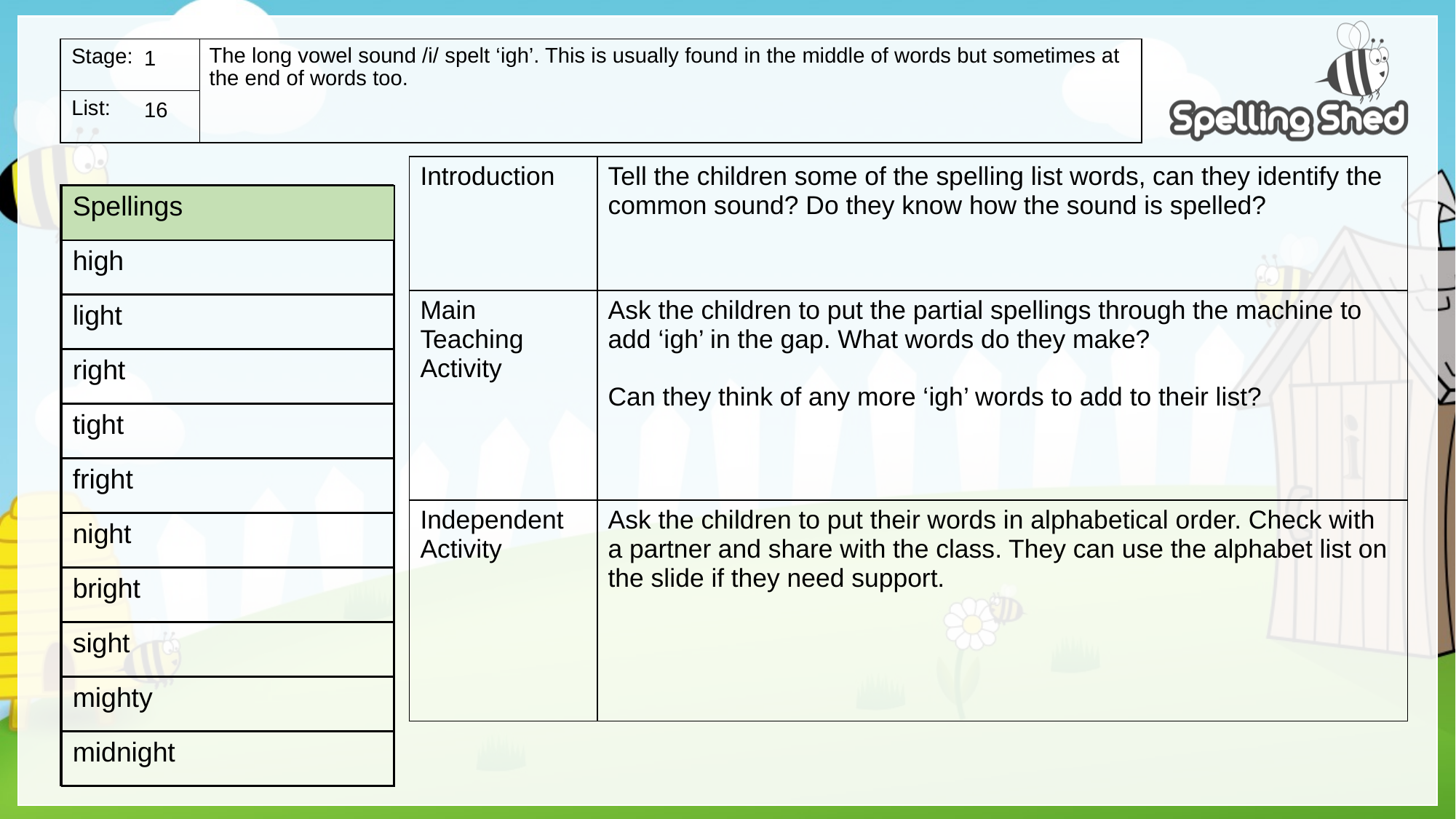

The long vowel sound /i/ spelt ‘igh’. This is usually found in the middle of words but sometimes at the end of words too.

1
16
| Introduction | Tell the children some of the spelling list words, can they identify the common sound? Do they know how the sound is spelled? |
| --- | --- |
| Main Teaching Activity | Ask the children to put the partial spellings through the machine to add ‘igh’ in the gap. What words do they make? Can they think of any more ‘igh’ words to add to their list? |
| Independent Activity | Ask the children to put their words in alphabetical order. Check with a partner and share with the class. They can use the alphabet list on the slide if they need support. |
| Spellings |
| --- |
| high |
| light |
| right |
| tight |
| fright |
| night |
| bright |
| sight |
| mighty |
| midnight |